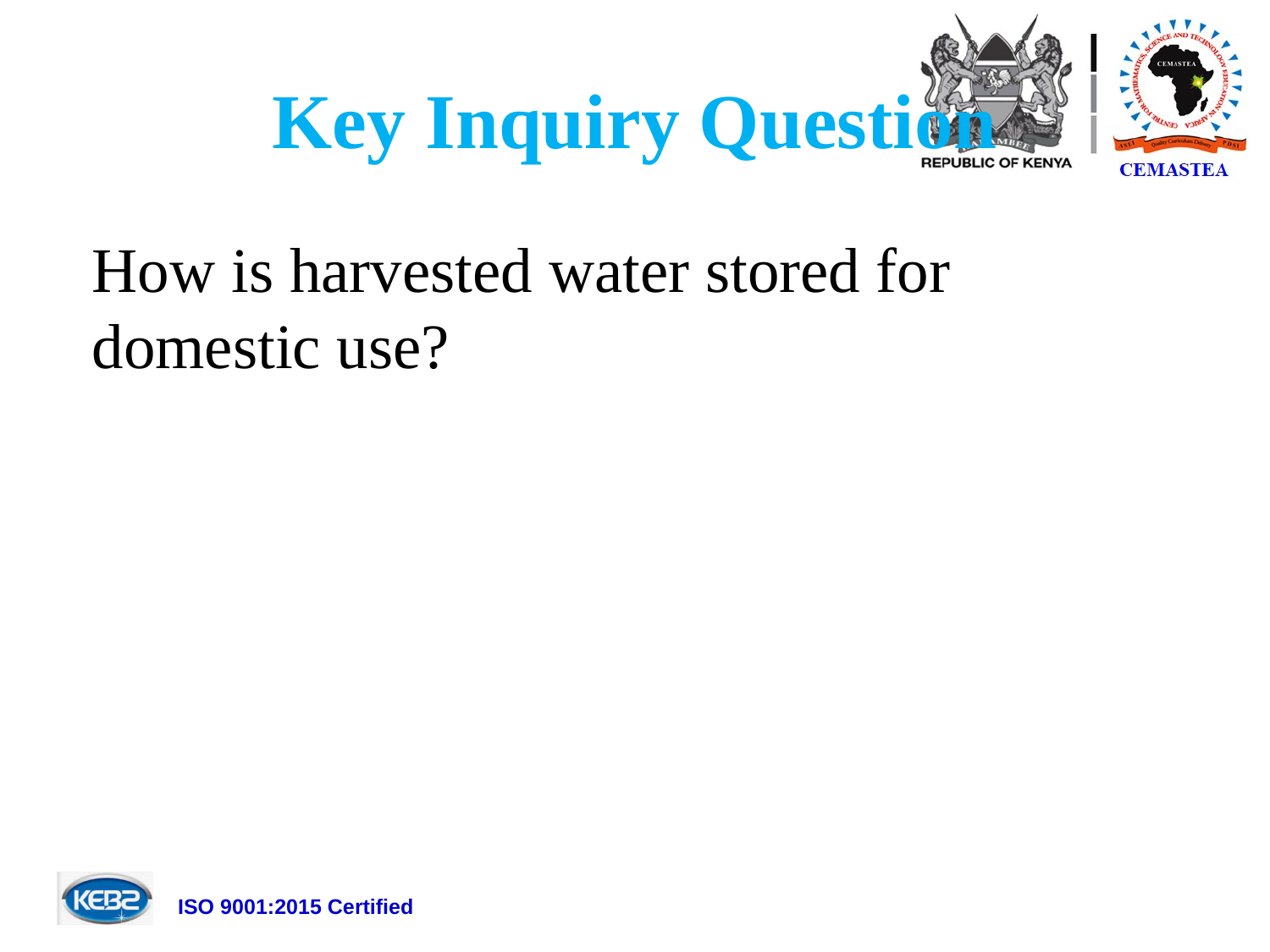

# Key Inquiry Question
How is harvested water stored for domestic use?